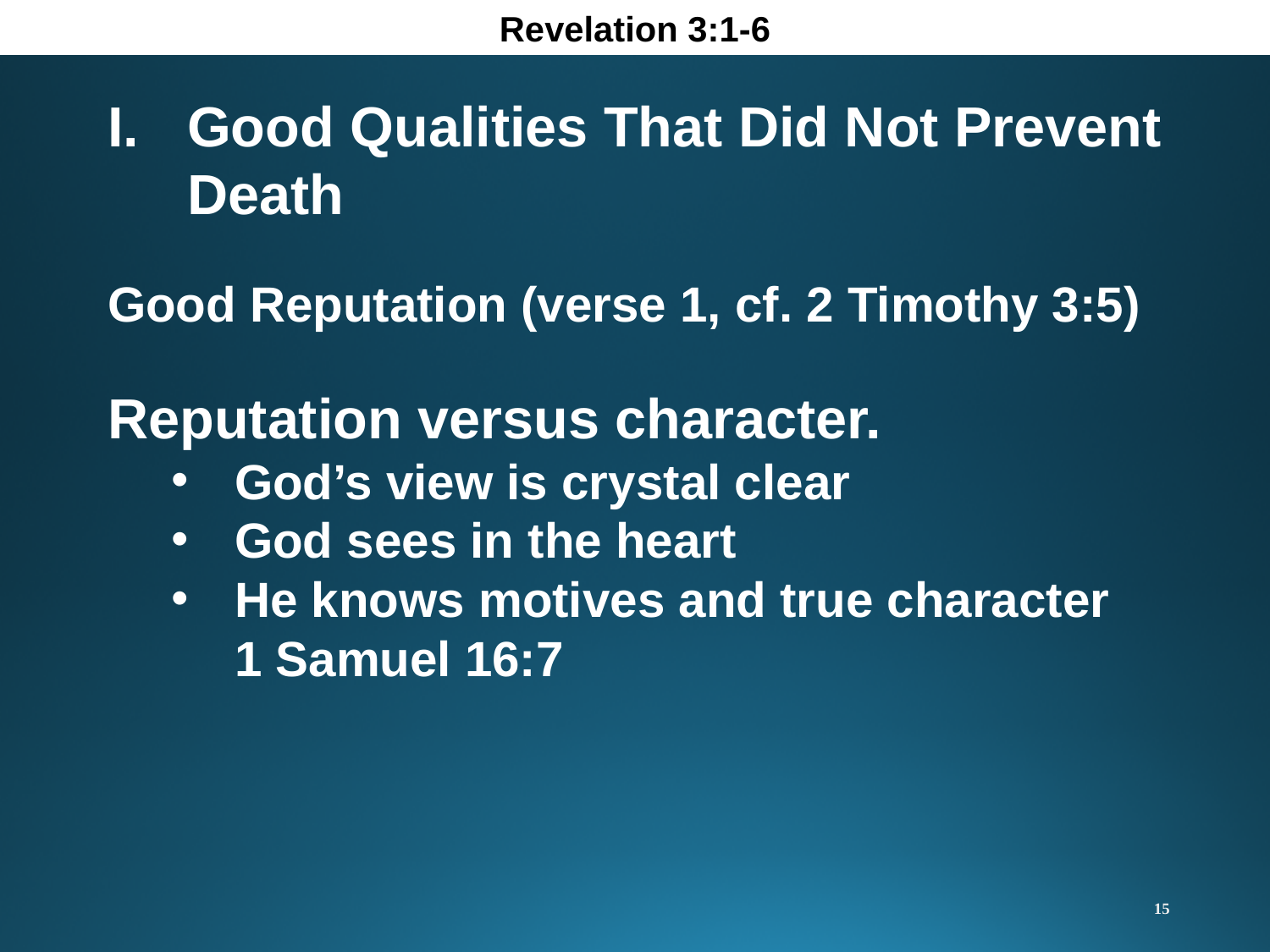

Revelation 3:1-6
Good Qualities That Did Not Prevent Death
Good Reputation (verse 1, cf. 2 Timothy 3:5)

Reputation versus character.
God’s view is crystal clear
God sees in the heart
He knows motives and true character
1 Samuel 16:7
15